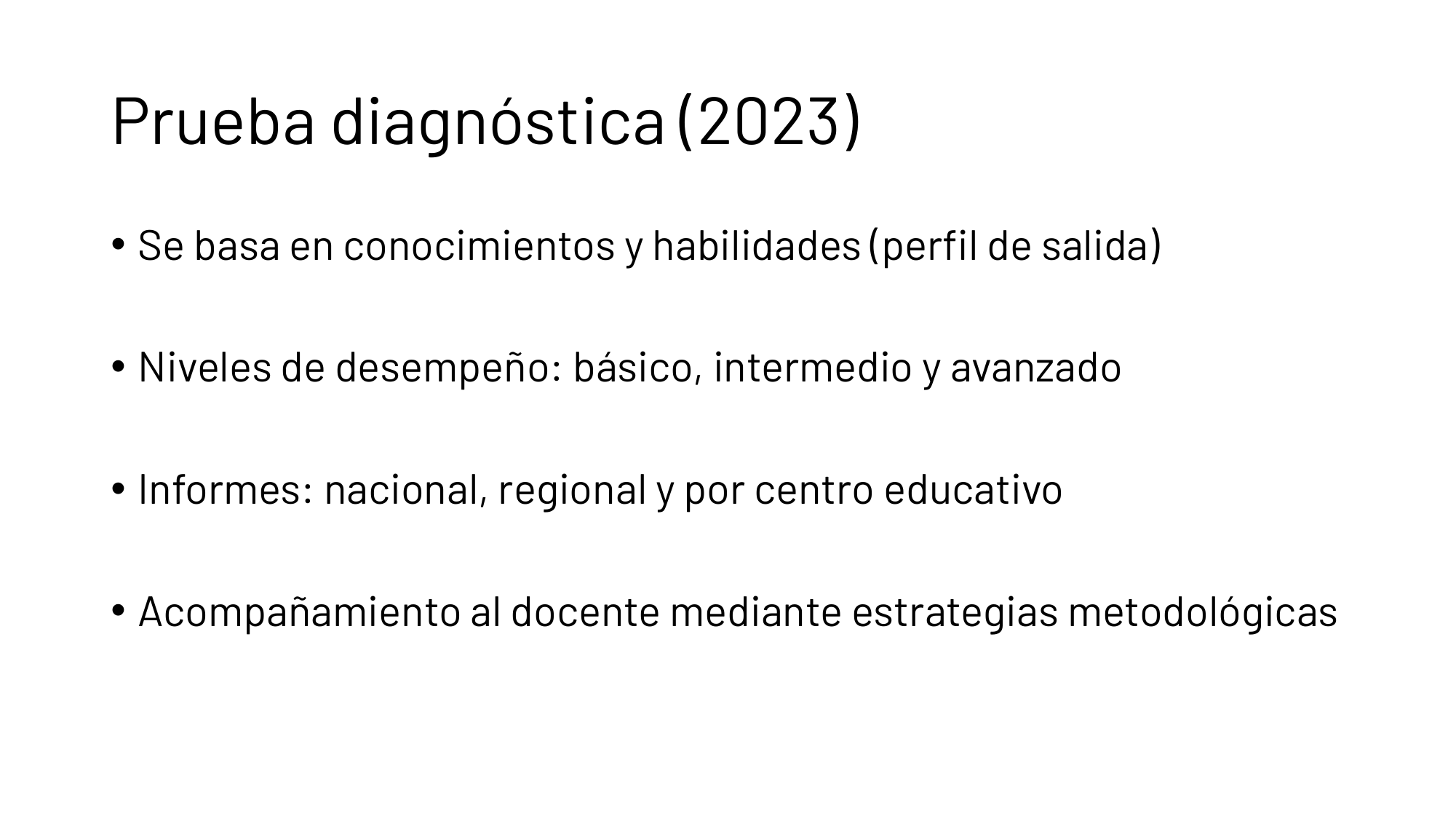

# Prueba diagnóstica (2023)
Se basa en conocimientos y habilidades (perfil de salida)

Niveles de desempeño: básico, intermedio y avanzado

Informes: nacional, regional y por centro educativo

Acompañamiento al docente mediante estrategias metodológicas